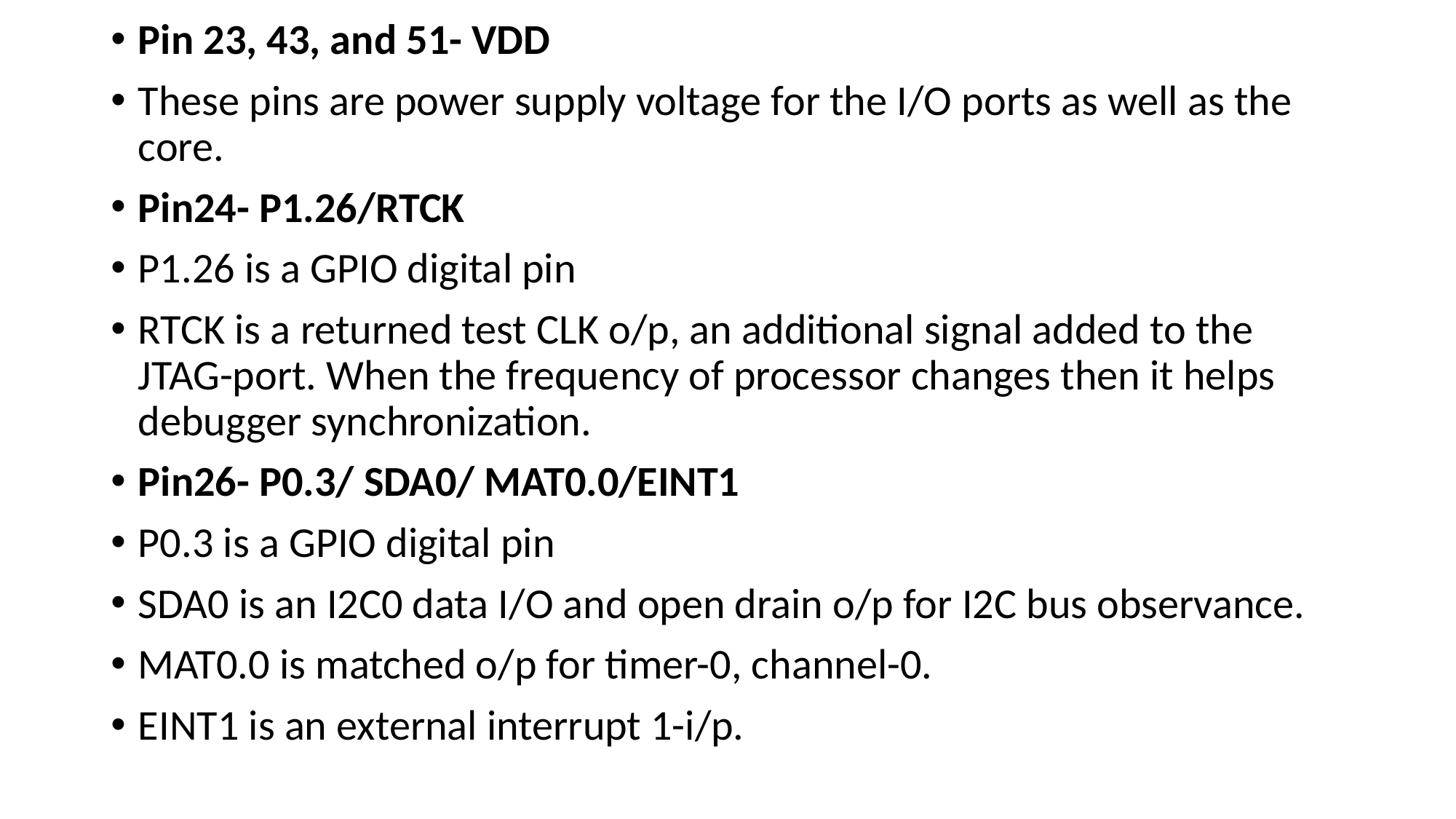

Pin 23, 43, and 51- VDD
These pins are power supply voltage for the I/O ports as well as the core.
Pin24- P1.26/RTCK
P1.26 is a GPIO digital pin
RTCK is a returned test CLK o/p, an additional signal added to the JTAG-port. When the frequency of processor changes then it helps debugger synchronization.
Pin26- P0.3/ SDA0/ MAT0.0/EINT1
P0.3 is a GPIO digital pin
SDA0 is an I2C0 data I/O and open drain o/p for I2C bus observance.
MAT0.0 is matched o/p for timer-0, channel-0.
EINT1 is an external interrupt 1-i/p.